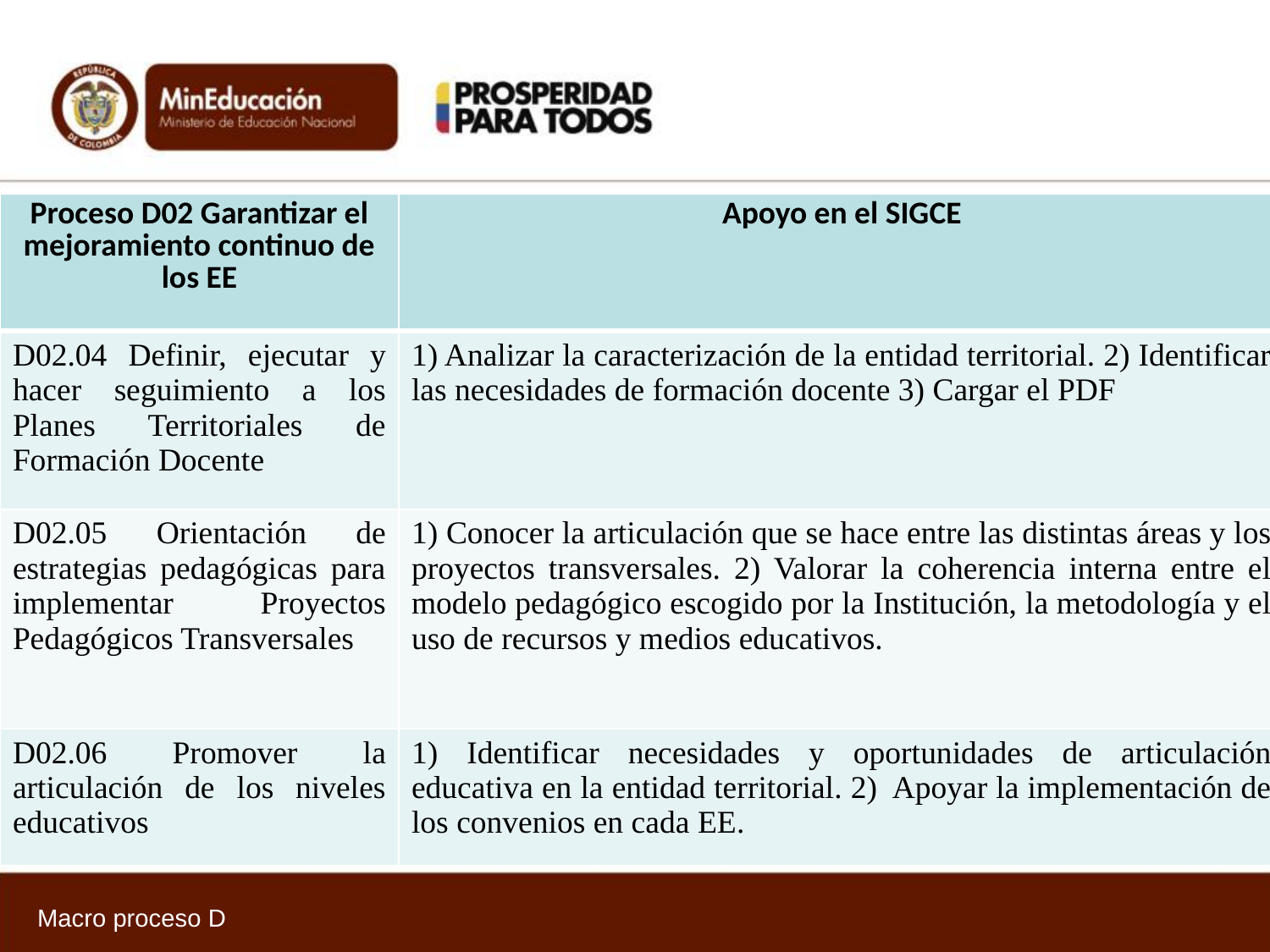

| Proceso D02 Garantizar el mejoramiento continuo de los EE | Apoyo en el SIGCE |
| --- | --- |
| D02.04 Definir, ejecutar y hacer seguimiento a los Planes Territoriales de Formación Docente | 1) Analizar la caracterización de la entidad territorial. 2) Identificar las necesidades de formación docente 3) Cargar el PDF |
| D02.05 Orientación de estrategias pedagógicas para implementar Proyectos Pedagógicos Transversales | 1) Conocer la articulación que se hace entre las distintas áreas y los proyectos transversales. 2) Valorar la coherencia interna entre el modelo pedagógico escogido por la Institución, la metodología y el uso de recursos y medios educativos. |
| D02.06 Promover la articulación de los niveles educativos | 1) Identificar necesidades y oportunidades de articulación educativa en la entidad territorial. 2) Apoyar la implementación de los convenios en cada EE. |
Macro proceso D